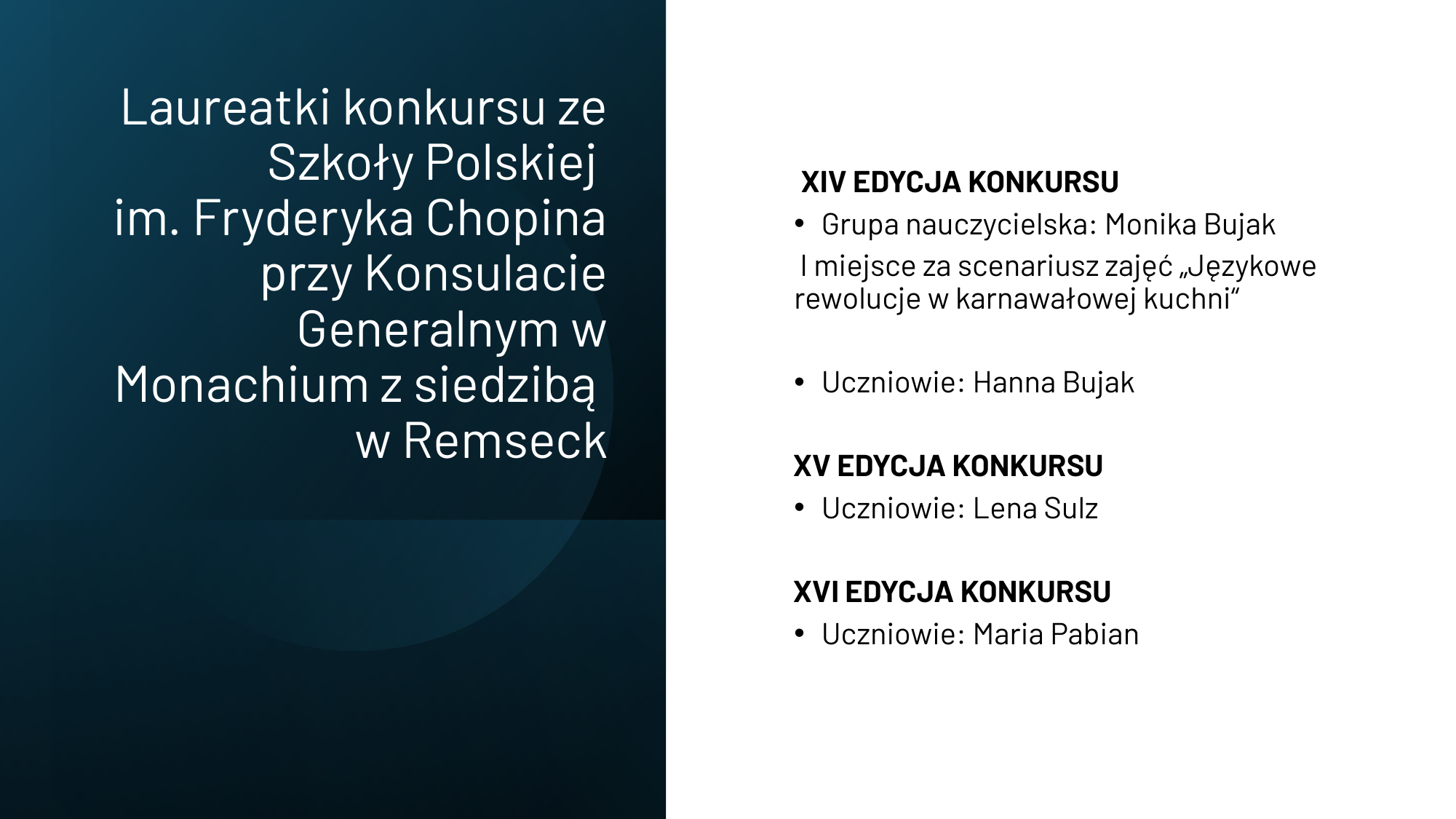

# Laureatki konkursu ze Szkoły Polskiej im. Fryderyka Chopina przy Konsulacie Generalnym w Monachium z siedzibą  w Remseck

XIV EDYCJA KONKURSU
Grupa nauczycielska: Monika Bujak
 I miejsce za scenariusz zajęć „Językowe rewolucje w karnawałowej kuchni“

Uczniowie: Hanna Bujak

 XV EDYCJA KONKURSU
Uczniowie: Lena Sulz

 XVI EDYCJA KONKURSU
Uczniowie: Maria Pabian